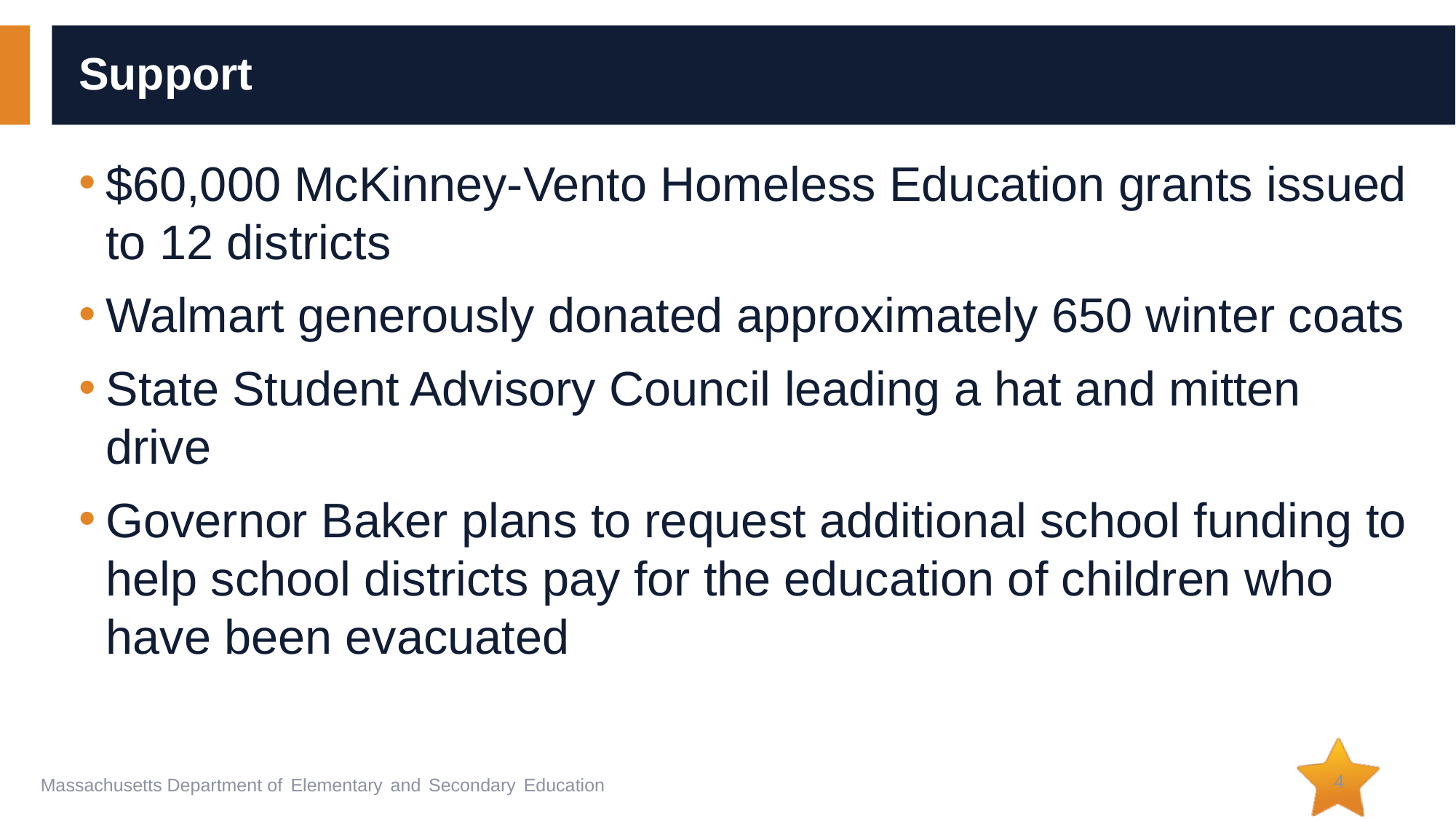

# Support
$60,000 McKinney-Vento Homeless Education grants issued to 12 districts
Walmart generously donated approximately 650 winter coats
State Student Advisory Council leading a hat and mitten drive
Governor Baker plans to request additional school funding to help school districts pay for the education of children who have been evacuated

4